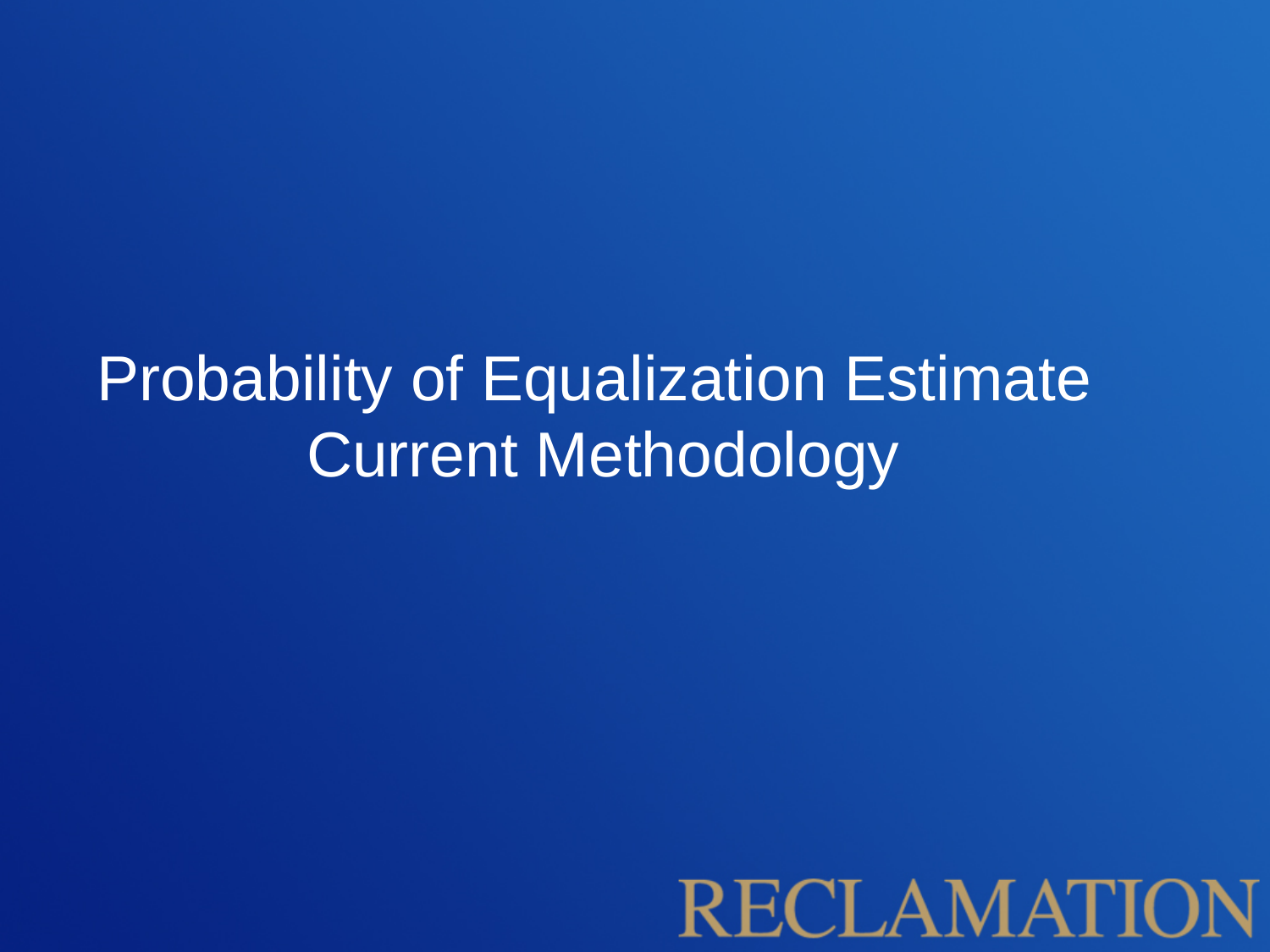

# Probability of Equalization Estimate Current Methodology